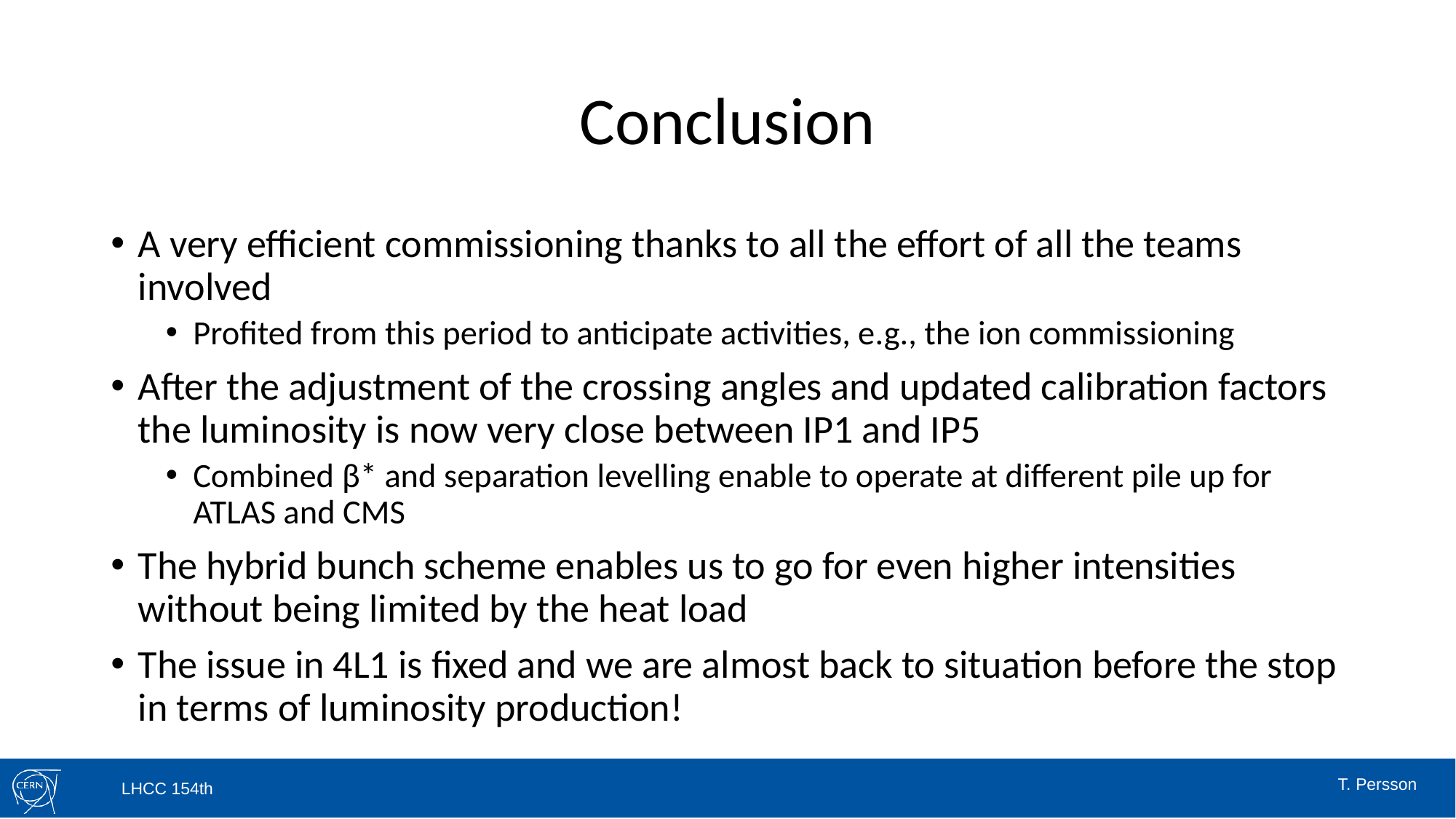

# Conclusion
A very efficient commissioning thanks to all the effort of all the teams involved
Profited from this period to anticipate activities, e.g., the ion commissioning
After the adjustment of the crossing angles and updated calibration factors the luminosity is now very close between IP1 and IP5
Combined β* and separation levelling enable to operate at different pile up for ATLAS and CMS
The hybrid bunch scheme enables us to go for even higher intensities without being limited by the heat load
The issue in 4L1 is fixed and we are almost back to situation before the stop in terms of luminosity production!